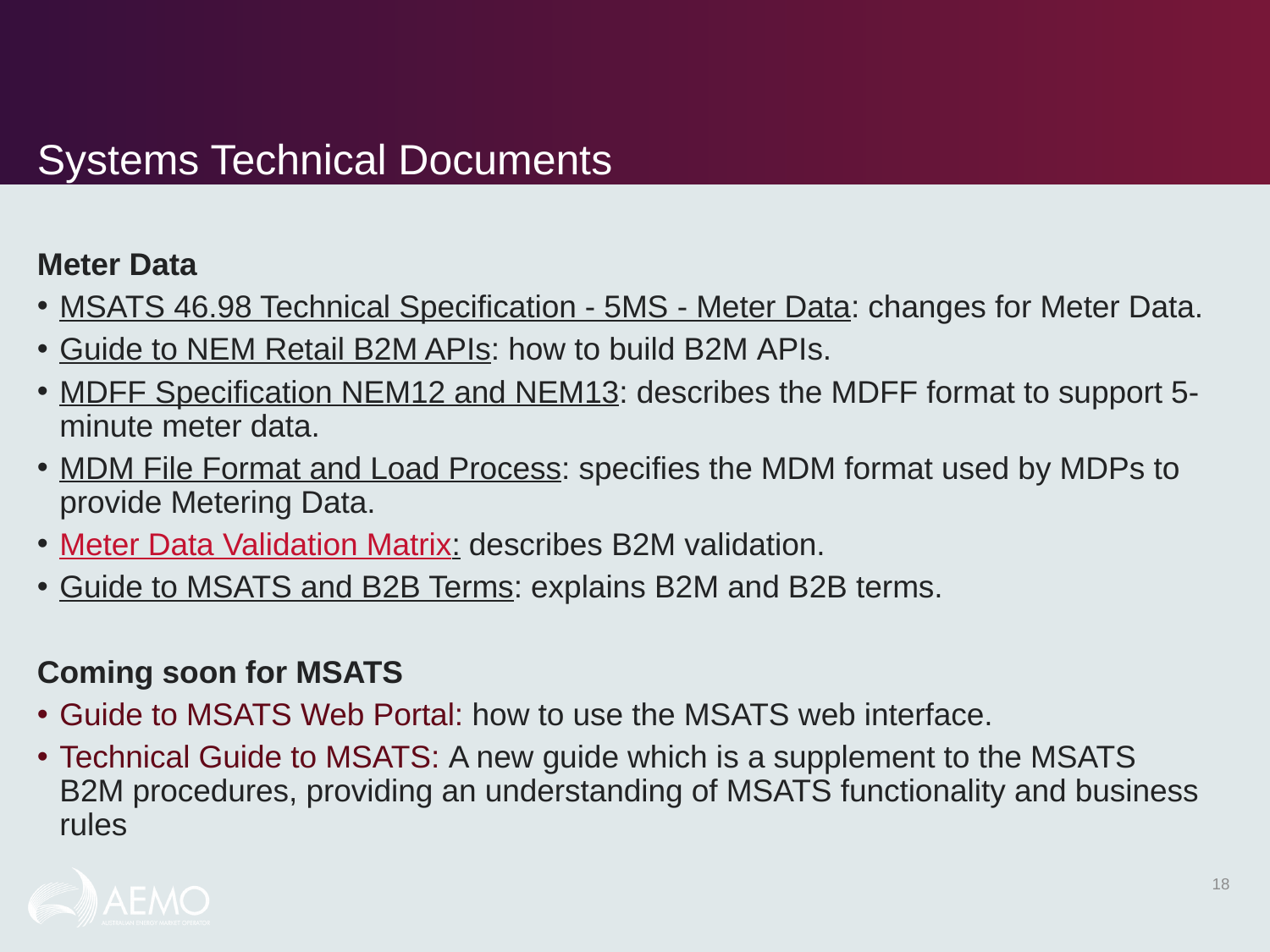

# Systems Technical Documents
Meter Data
MSATS 46.98 Technical Specification - 5MS - Meter Data: changes for Meter Data.
Guide to NEM Retail B2M APIs: how to build B2M APIs.
MDFF Specification NEM12 and NEM13: describes the MDFF format to support 5-minute meter data.
MDM File Format and Load Process: specifies the MDM format used by MDPs to provide Metering Data.
Meter Data Validation Matrix: describes B2M validation.
Guide to MSATS and B2B Terms: explains B2M and B2B terms.

Coming soon for MSATS
Guide to MSATS Web Portal: how to use the MSATS web interface.
Technical Guide to MSATS: A new guide which is a supplement to the MSATS B2M procedures, providing an understanding of MSATS functionality and business rules
18